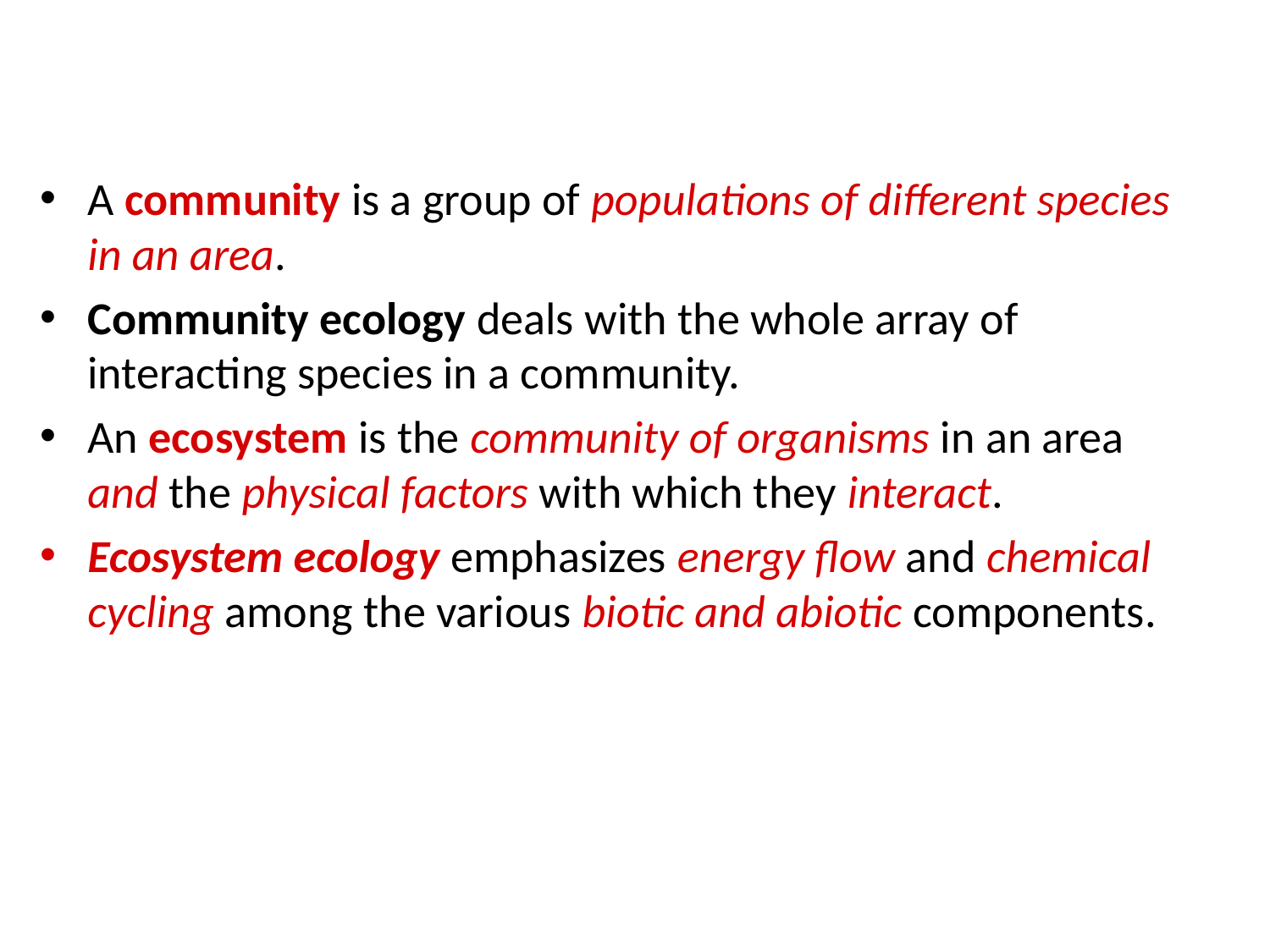

A community is a group of populations of different species in an area.
Community ecology deals with the whole array of interacting species in a community.
An ecosystem is the community of organisms in an area and the physical factors with which they interact.
Ecosystem ecology emphasizes energy flow and chemical cycling among the various biotic and abiotic components.